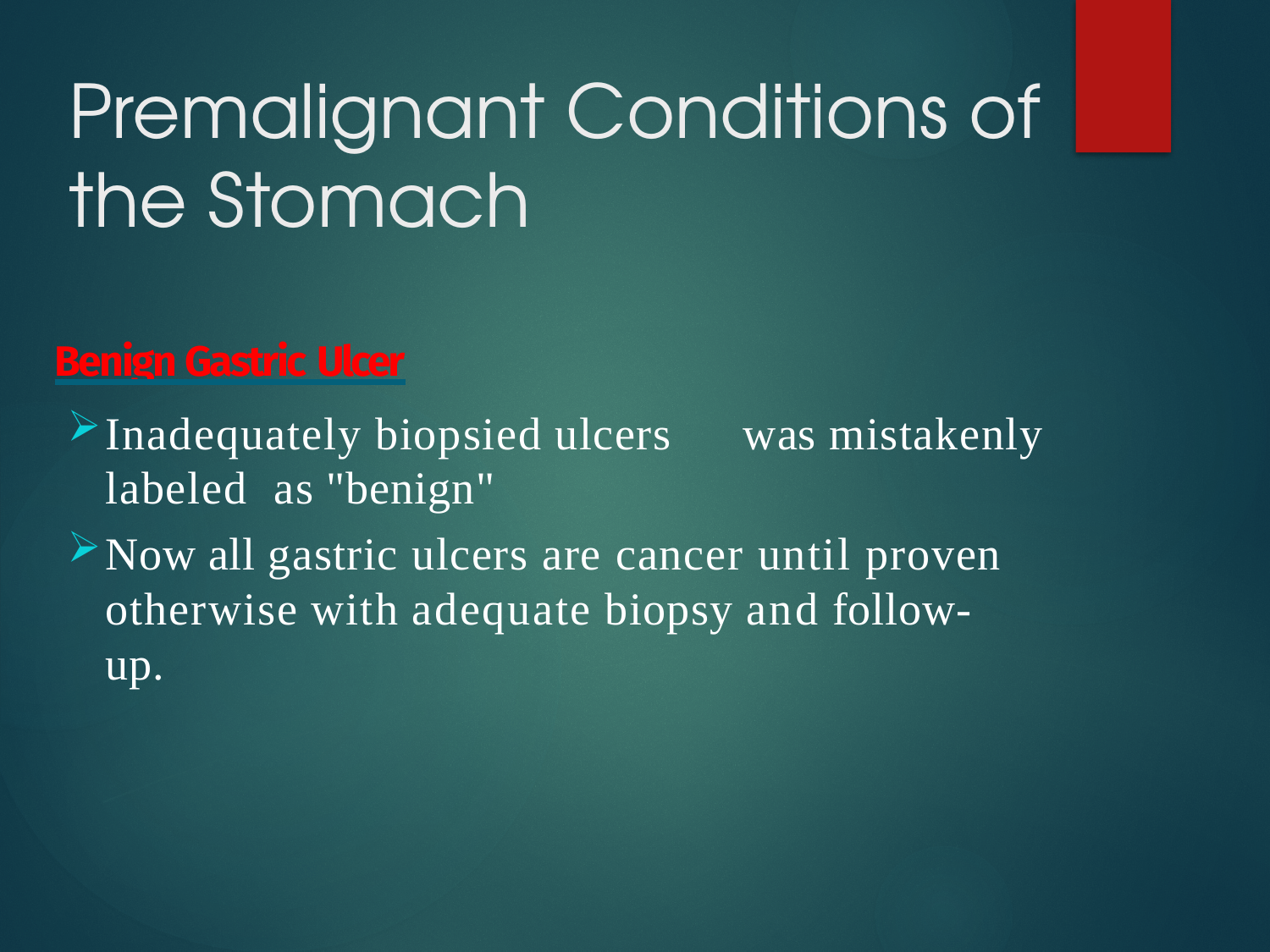

# Premalignant Conditions of the Stomach
Benign Gastric Ulcer
Inadequately biopsied ulcers	was mistakenly labeled  as "benign"
Now all gastric ulcers are cancer until proven  otherwise with adequate biopsy and follow-up.